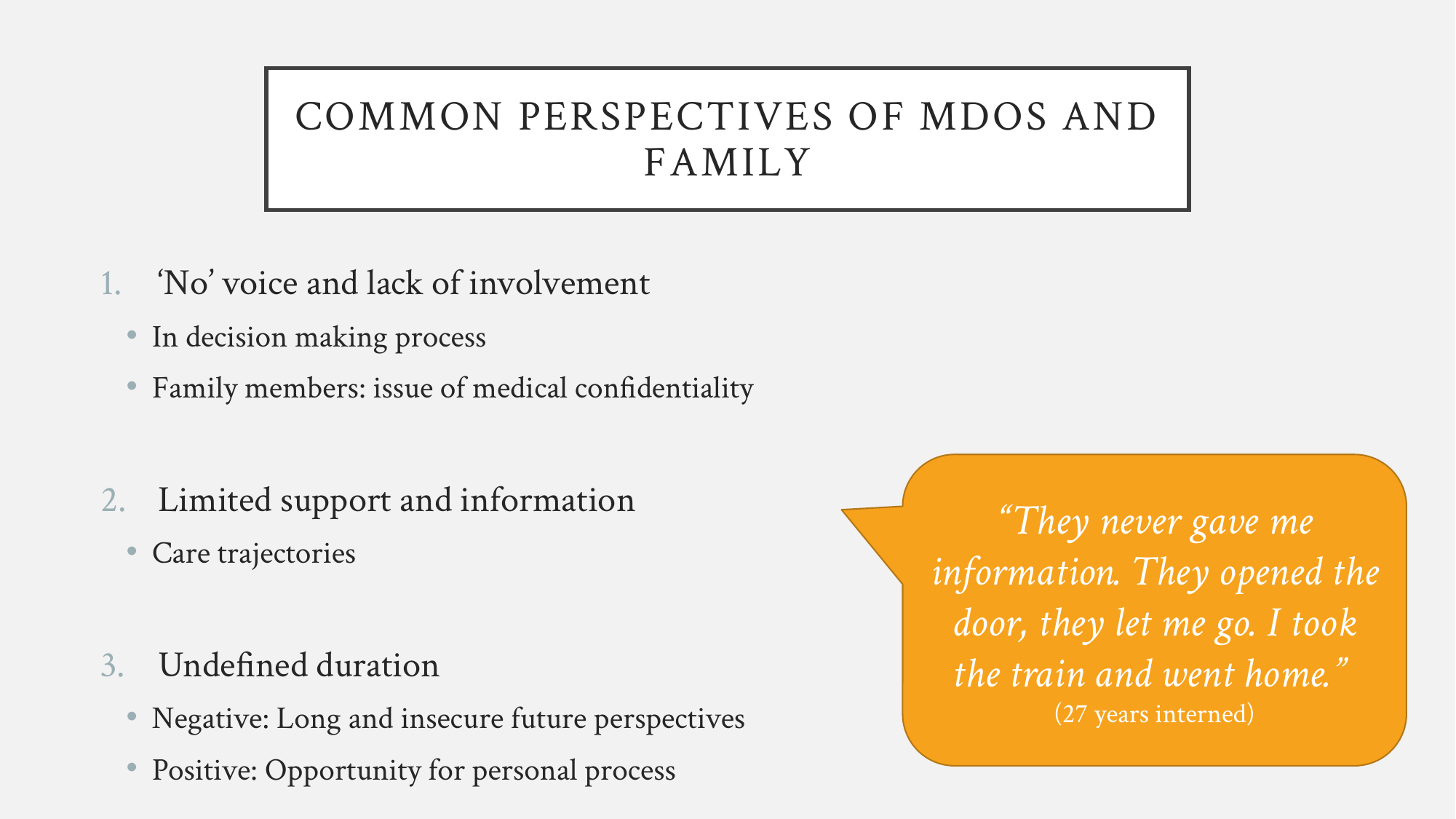

# Common perspectives of MDOS and family
‘No’ voice and lack of involvement
In decision making process
Family members: issue of medical confidentiality

Limited support and information
Care trajectories

Undefined duration
Negative: Long and insecure future perspectives
Positive: Opportunity for personal process
“They never gave me information. They opened the door, they let me go. I took the train and went home.”
(27 years interned)